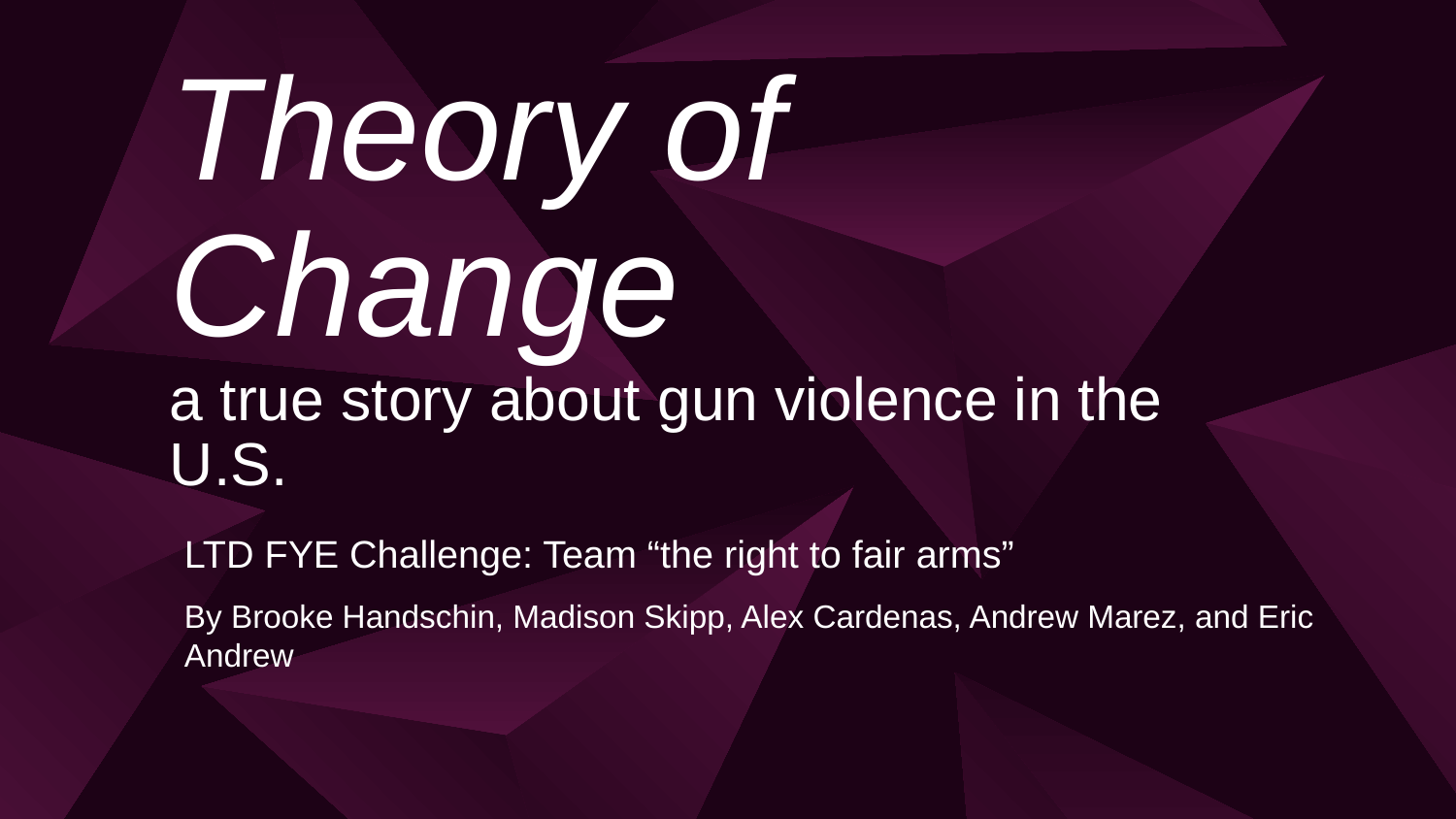

# Theory of Change
a true story about gun violence in the U.S.
LTD FYE Challenge: Team “the right to fair arms”
By Brooke Handschin, Madison Skipp, Alex Cardenas, Andrew Marez, and Eric Andrew